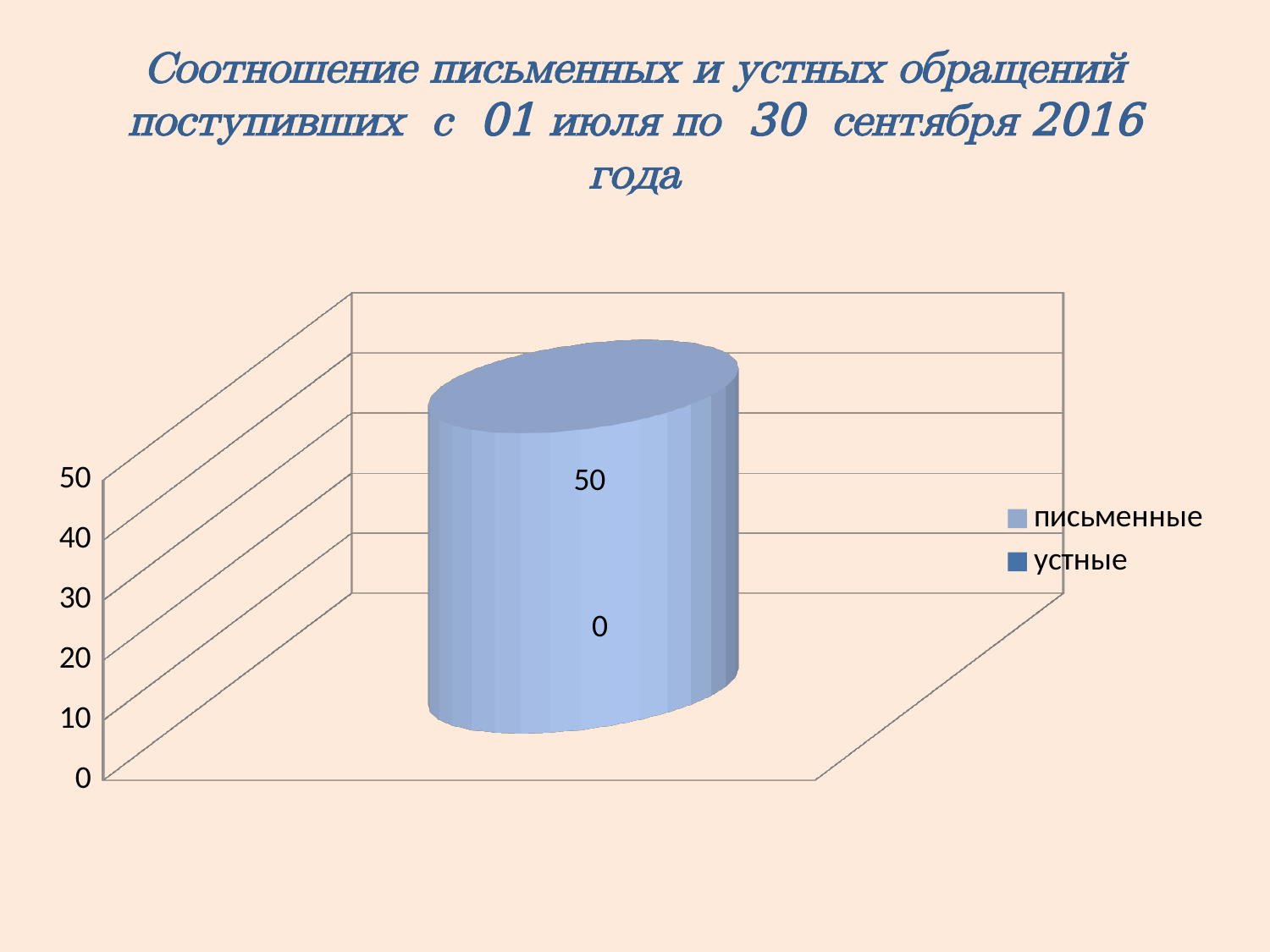

# Соотношение письменных и устных обращений поступивших  с  01 июля по  30  сентября 2016 года

[unsupported chart]